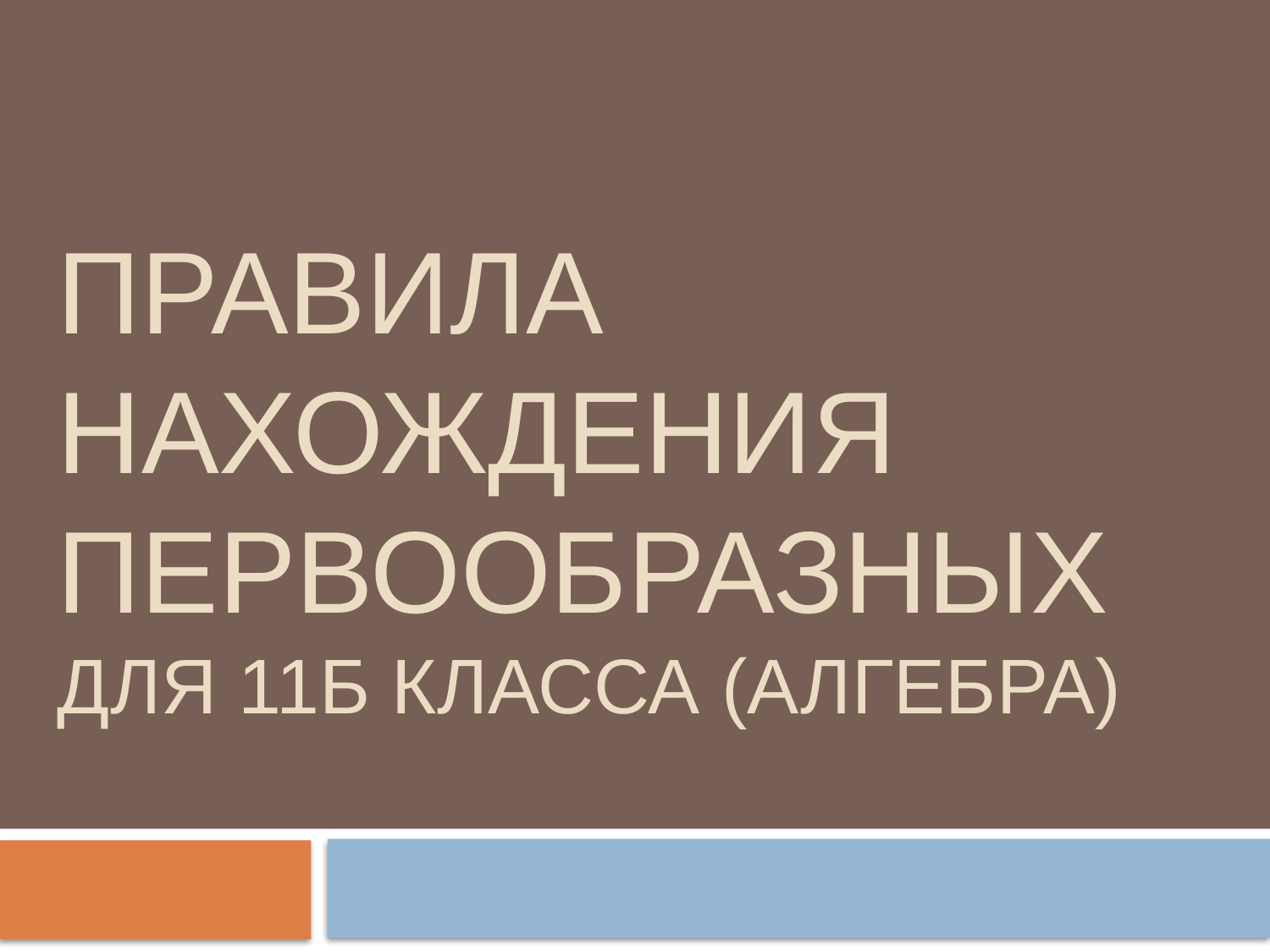

# Правила нахождения первообразных для 11Б класса (алгебра)